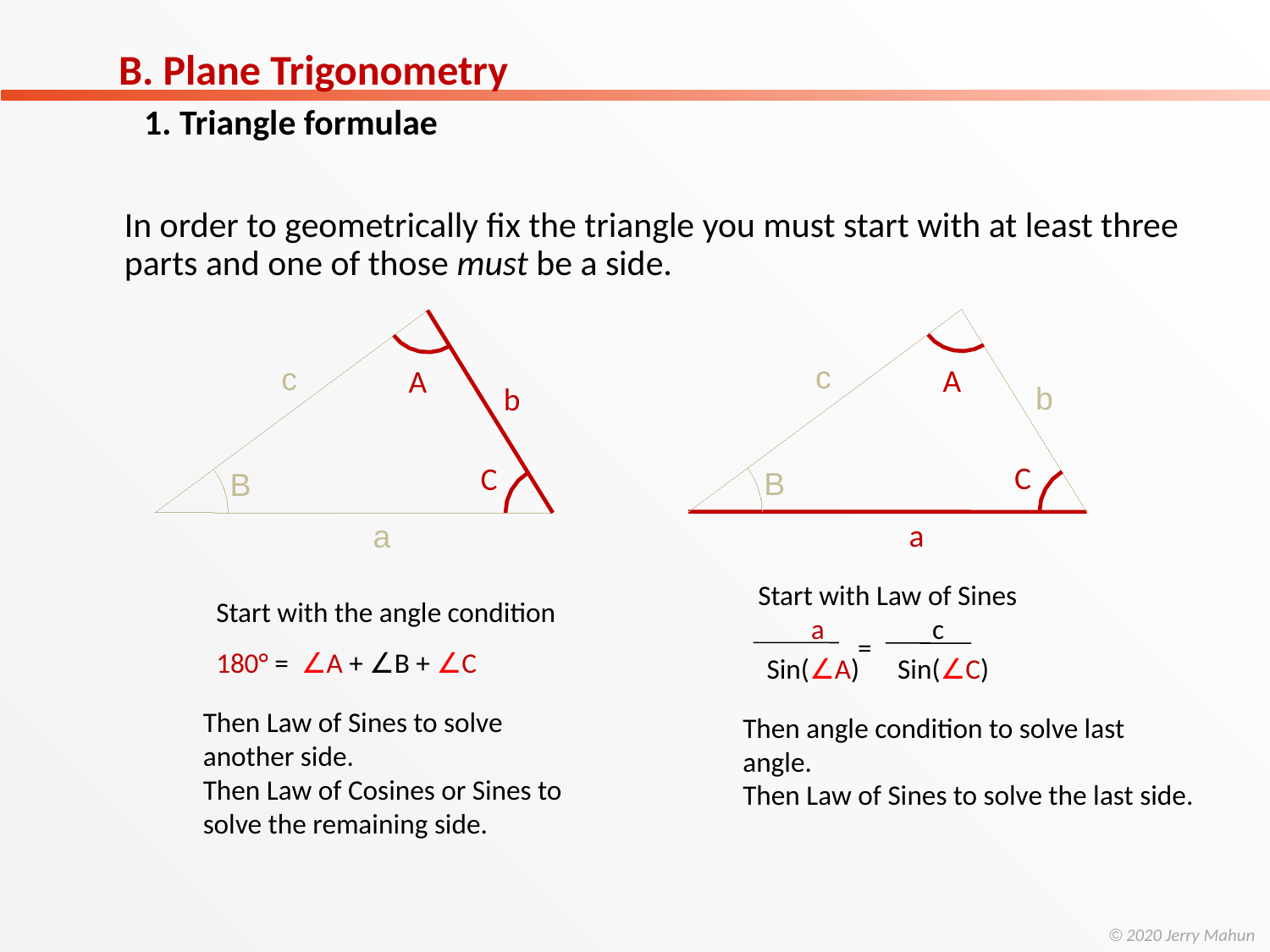

B. Plane Trigonometry
1. Triangle formulae

In order to geometrically fix the triangle you must start with at least three parts and one of those must be a side.

c
c
A
A
b
b
C
C
B
B

a
a
Start with the angle condition
180° =  ∠A + ∠B + ∠C
Start with Law of Sines
a                 c
=
Sin(∠A)      Sin(∠C)
Then Law of Sines to solve another side.
Then Law of Cosines or Sines to solve the remaining side.
Then angle condition to solve last angle.
Then Law of Sines to solve the last side.